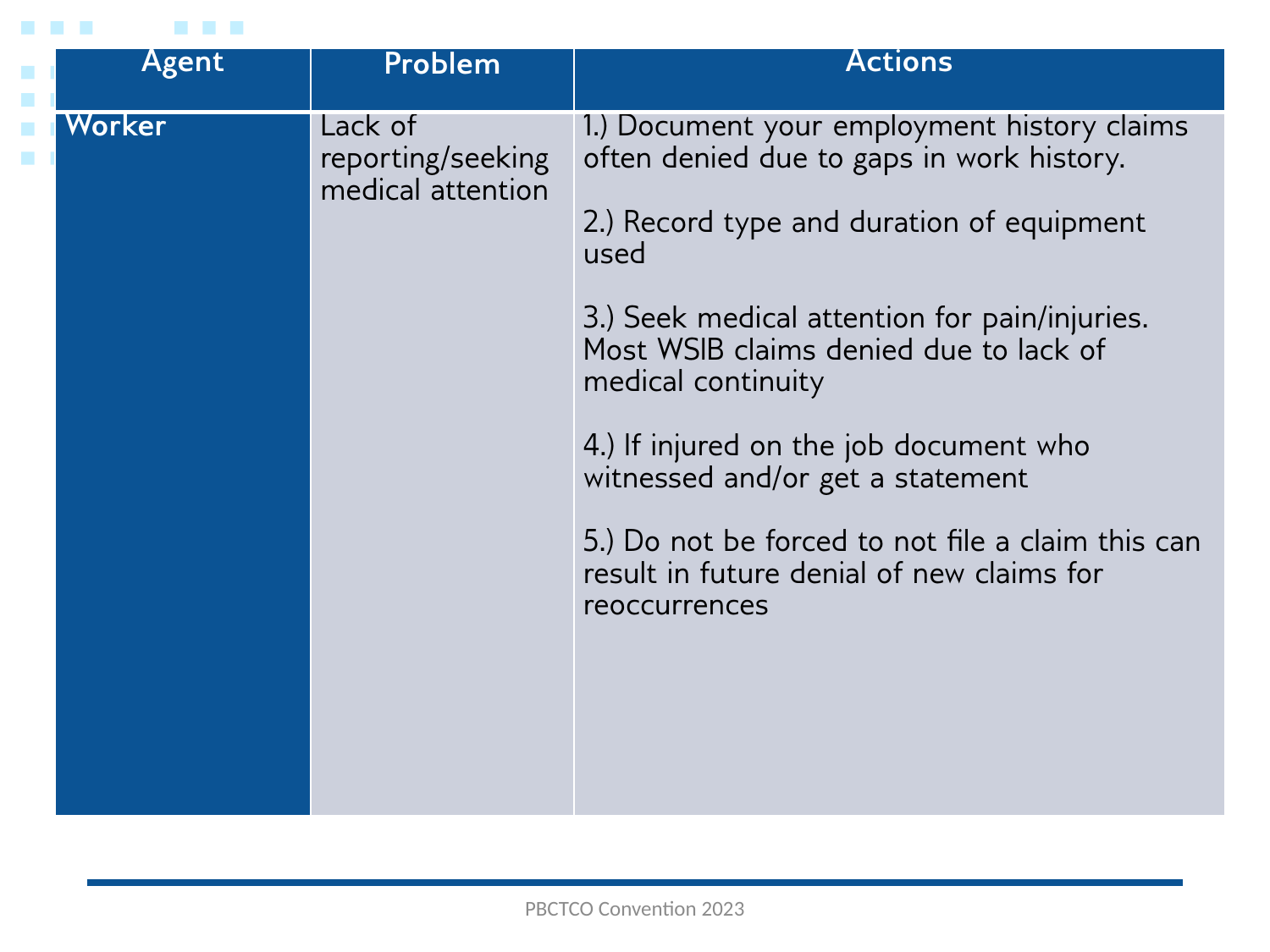

| Agent | Problem | Actions |
| --- | --- | --- |
| Worker | Lack of reporting/seeking medical attention | 1.) Document your employment history claims often denied due to gaps in work history. 2.) Record type and duration of equipment used 3.) Seek medical attention for pain/injuries. Most WSIB claims denied due to lack of medical continuity 4.) If injured on the job document who witnessed and/or get a statement 5.) Do not be forced to not file a claim this can result in future denial of new claims for reoccurrences |
PBCTCO Convention 2023